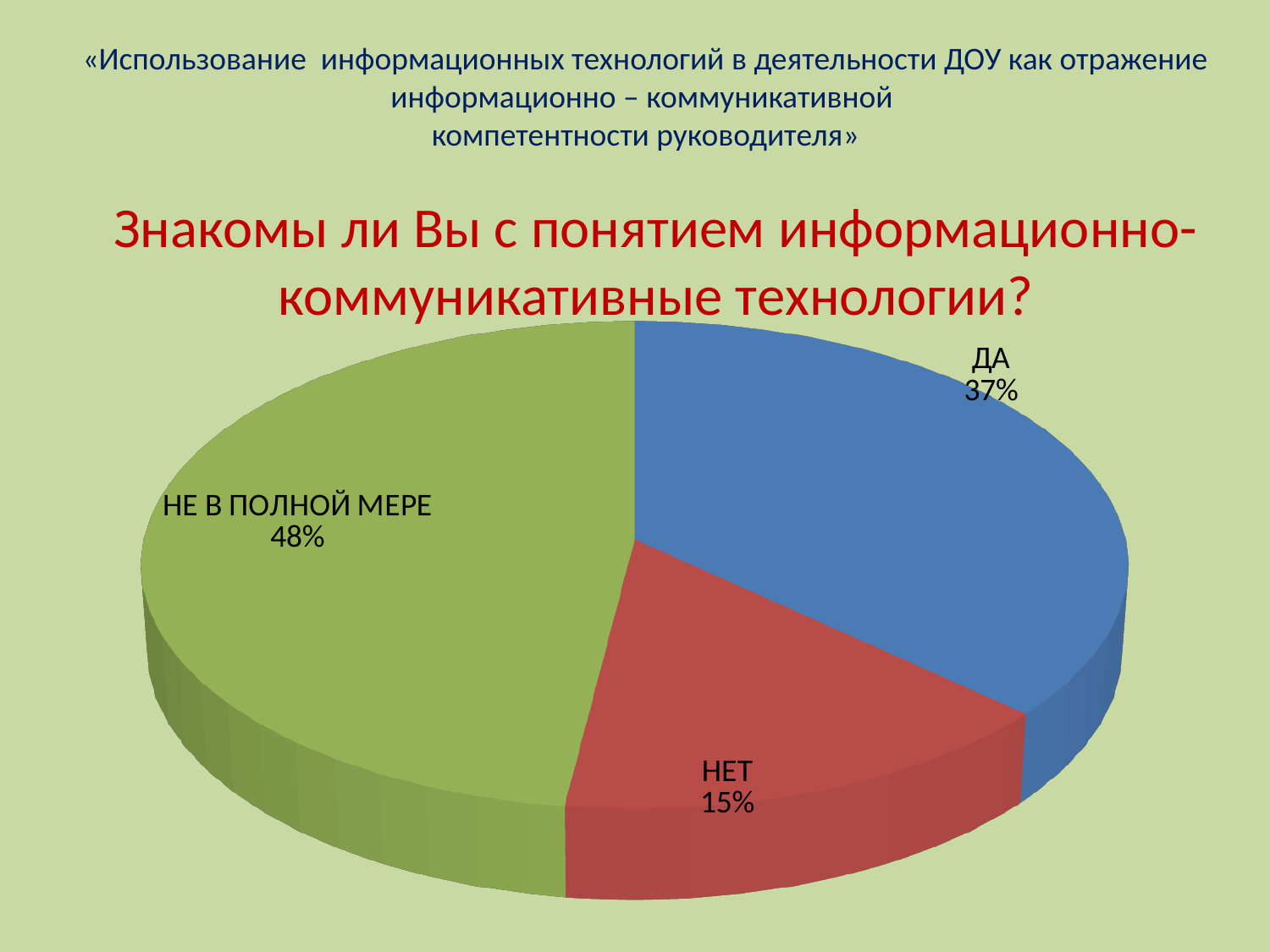

«Использование  информационных технологий в деятельности ДОУ как отражение информационно – коммуникативной
компетентности руководителя»

# Знакомы ли Вы с понятием информационно-коммуникативные технологии?

[unsupported chart]